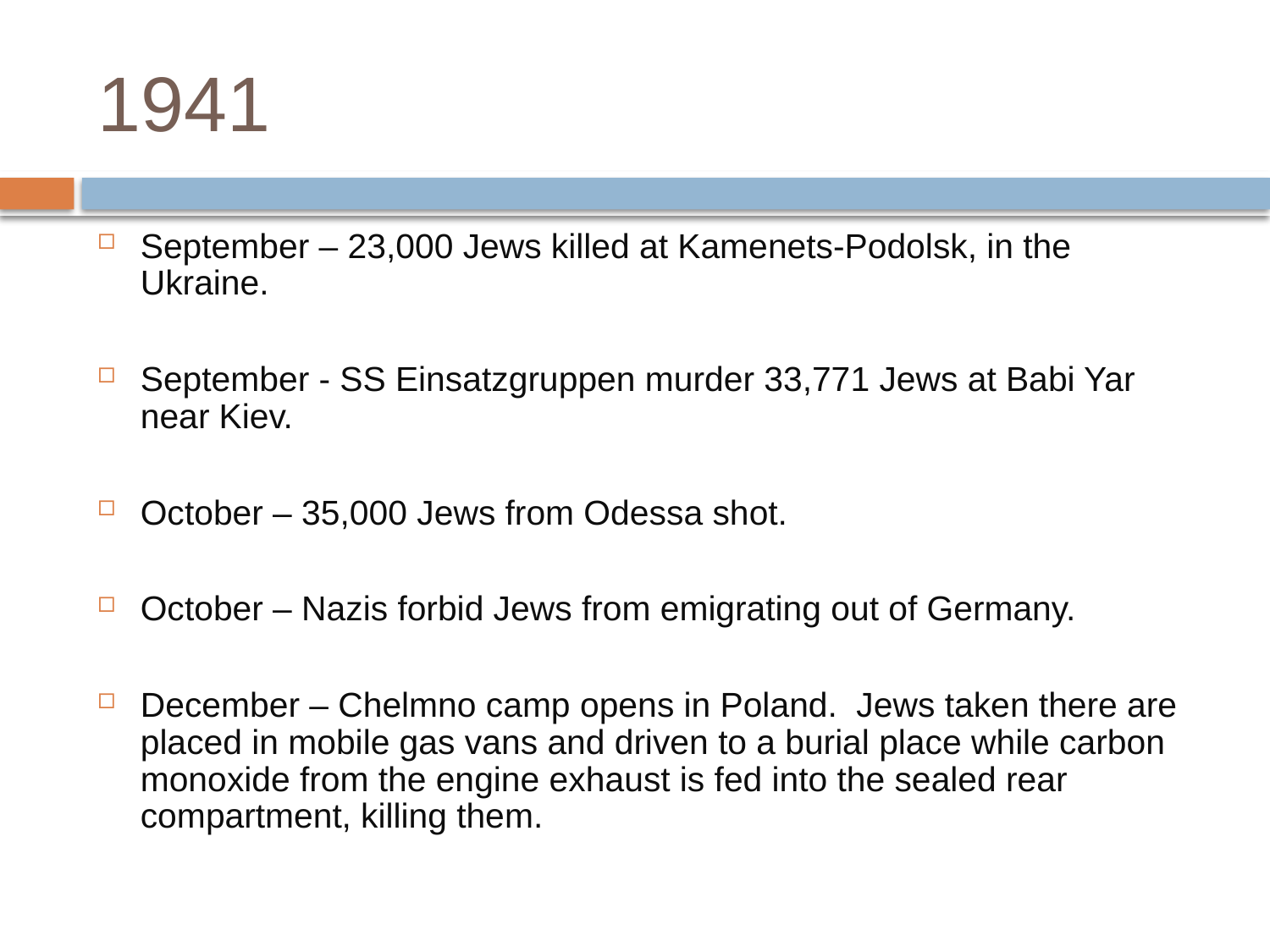

# 1941
September – 23,000 Jews killed at Kamenets-Podolsk, in the Ukraine.

September - SS Einsatzgruppen murder 33,771 Jews at Babi Yar near Kiev.

October – 35,000 Jews from Odessa shot.

October – Nazis forbid Jews from emigrating out of Germany.

December – Chelmno camp opens in Poland.  Jews taken there are placed in mobile gas vans and driven to a burial place while carbon monoxide from the engine exhaust is fed into the sealed rear compartment, killing them.